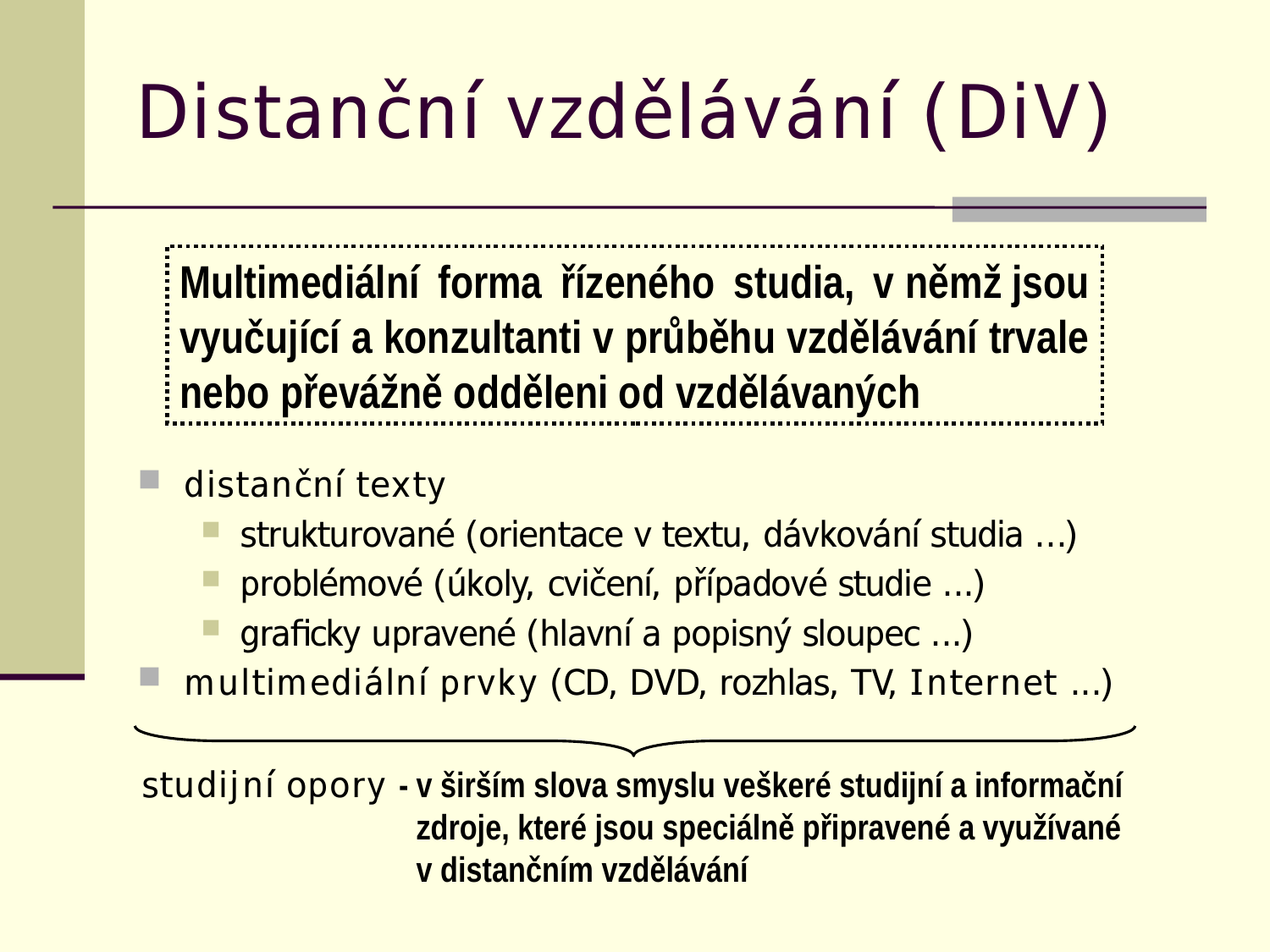

# Distanční vzdělávání (DiV)

Multimediální forma řízeného studia, v němž jsou vyučující a konzultanti v průběhu vzdělávání trvale nebo převážně odděleni od vzdělávaných
distanční texty
strukturované (orientace v textu, dávkování studia ...)
problémové (úkoly, cvičení, případové studie ...)
graficky upravené (hlavní a popisný sloupec ...)
multimediální prvky (CD, DVD, rozhlas, TV, Internet ...)
studijní opory -	v širším slova smyslu veškeré studijní a informační zdroje, které jsou speciálně připravené a využívané v distančním vzdělávání